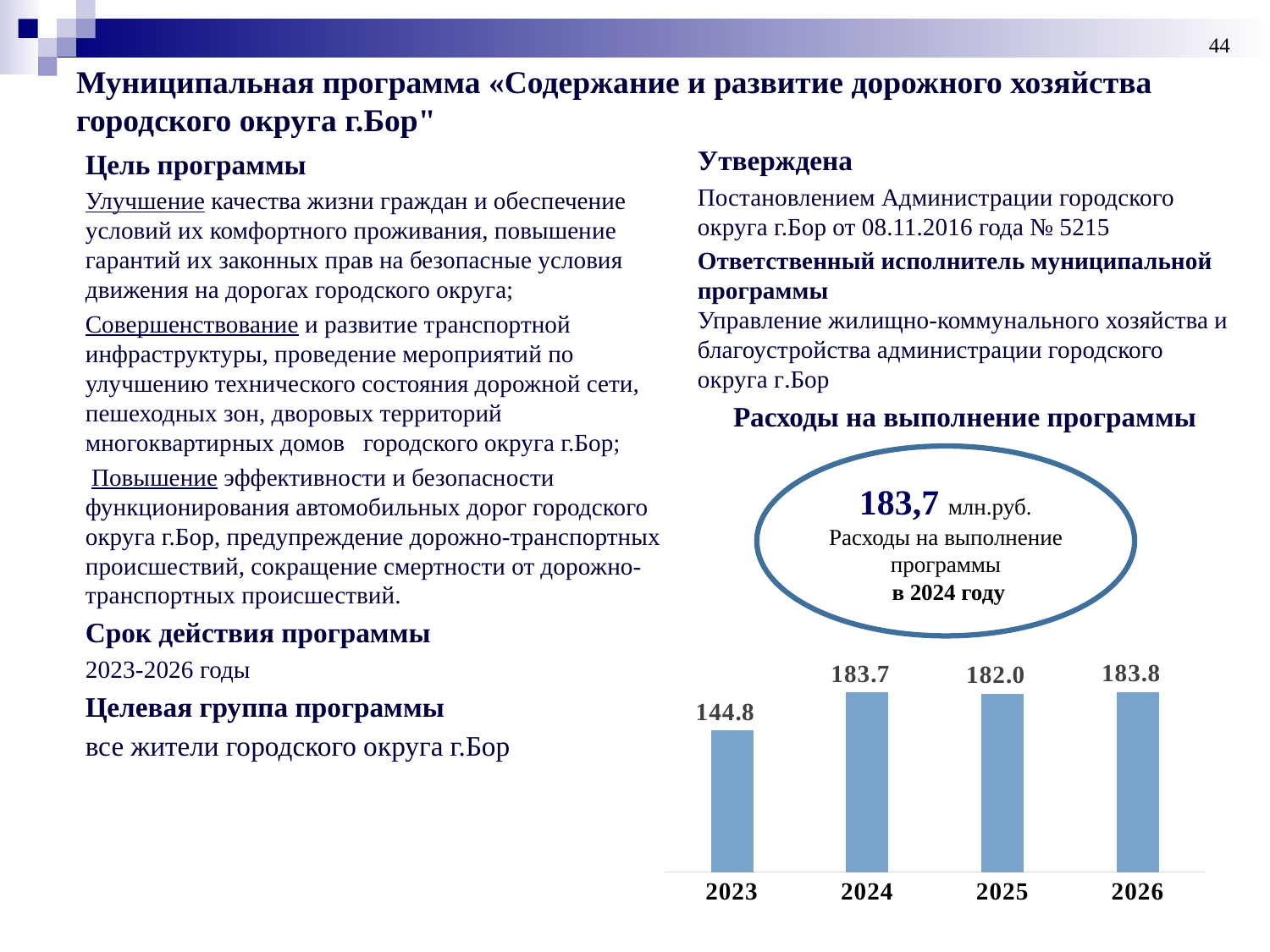

44
# Муниципальная программа «Содержание и развитие дорожного хозяйства городского округа г.Бор"
Утверждена
Постановлением Администрации городского округа г.Бор от 08.11.2016 года № 5215
Ответственный исполнитель муниципальной программы
Управление жилищно-коммунального хозяйства и благоустройства администрации городского округа г.Бор
Расходы на выполнение программы

Цель программы
Улучшение качества жизни граждан и обеспечение условий их комфортного проживания, повышение гарантий их законных прав на безопасные условия движения на дорогах городского округа;
Совершенствование и развитие транспортной инфраструктуры, проведение мероприятий по улучшению технического состояния дорожной сети, пешеходных зон, дворовых территорий многоквартирных домов   городского округа г.Бор;
 Повышение эффективности и безопасности функционирования автомобильных дорог городского округа г.Бор, предупреждение дорожно-транспортных происшествий, сокращение смертности от дорожно-транспортных происшествий.
Срок действия программы
2023-2026 годы
Целевая группа программы
все жители городского округа г.Бор
183,7 млн.руб.
Расходы на выполнение программы
 в 2024 году

### Chart

| Category | Расходы |
|---|---|
| 2023 | 144.8 |
| 2024 | 183.7 |
| 2025 | 182.0 |
| 2026 | 183.8 |